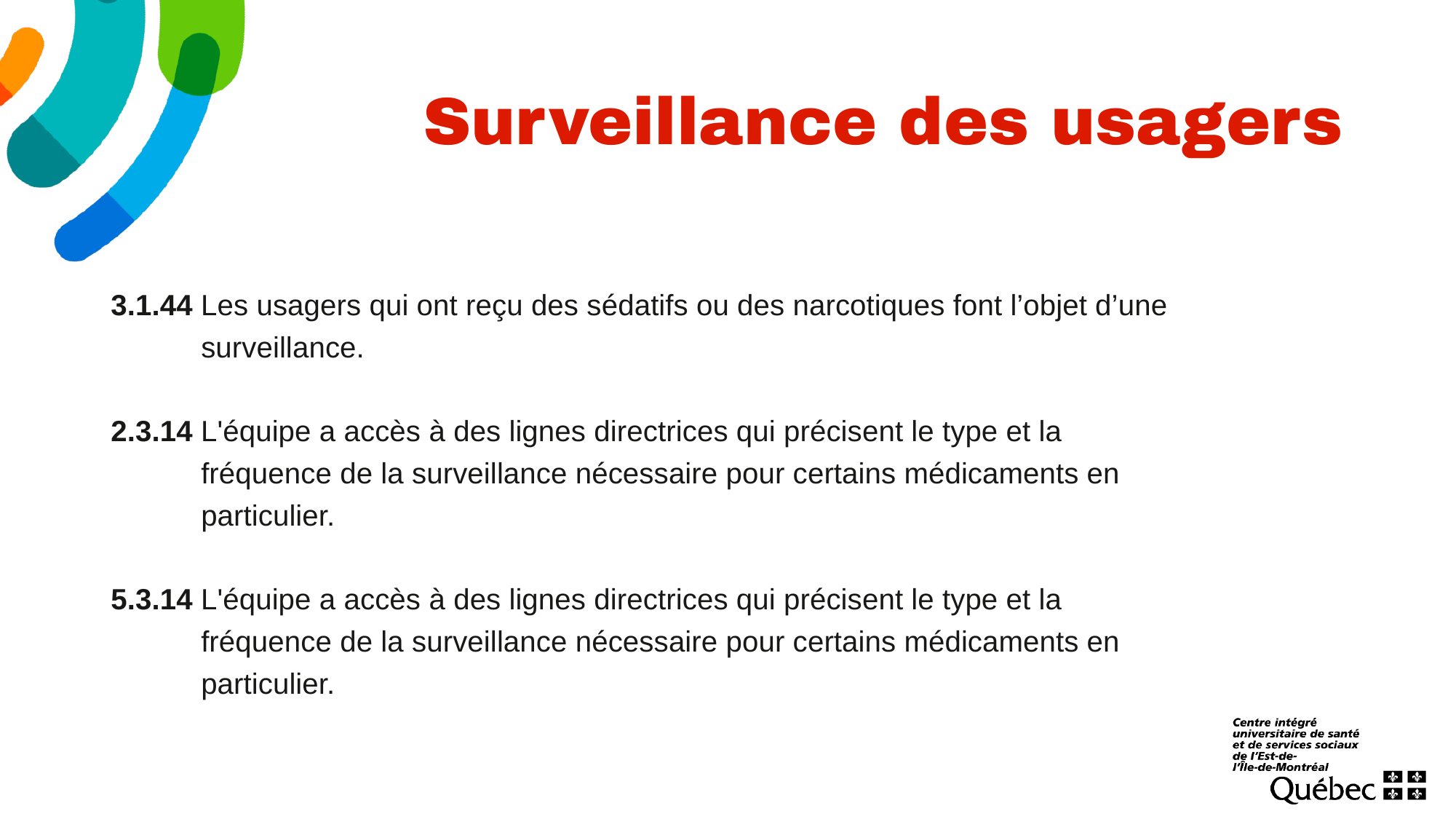

# Surveillance des usagers

3.1.44 Les usagers qui ont reçu des sédatifs ou des narcotiques font l’objet d’une
           surveillance.

2.3.14 L'équipe a accès à des lignes directrices qui précisent le type et la
           fréquence de la surveillance nécessaire pour certains médicaments en
           particulier.

5.3.14 L'équipe a accès à des lignes directrices qui précisent le type et la
           fréquence de la surveillance nécessaire pour certains médicaments en
           particulier.